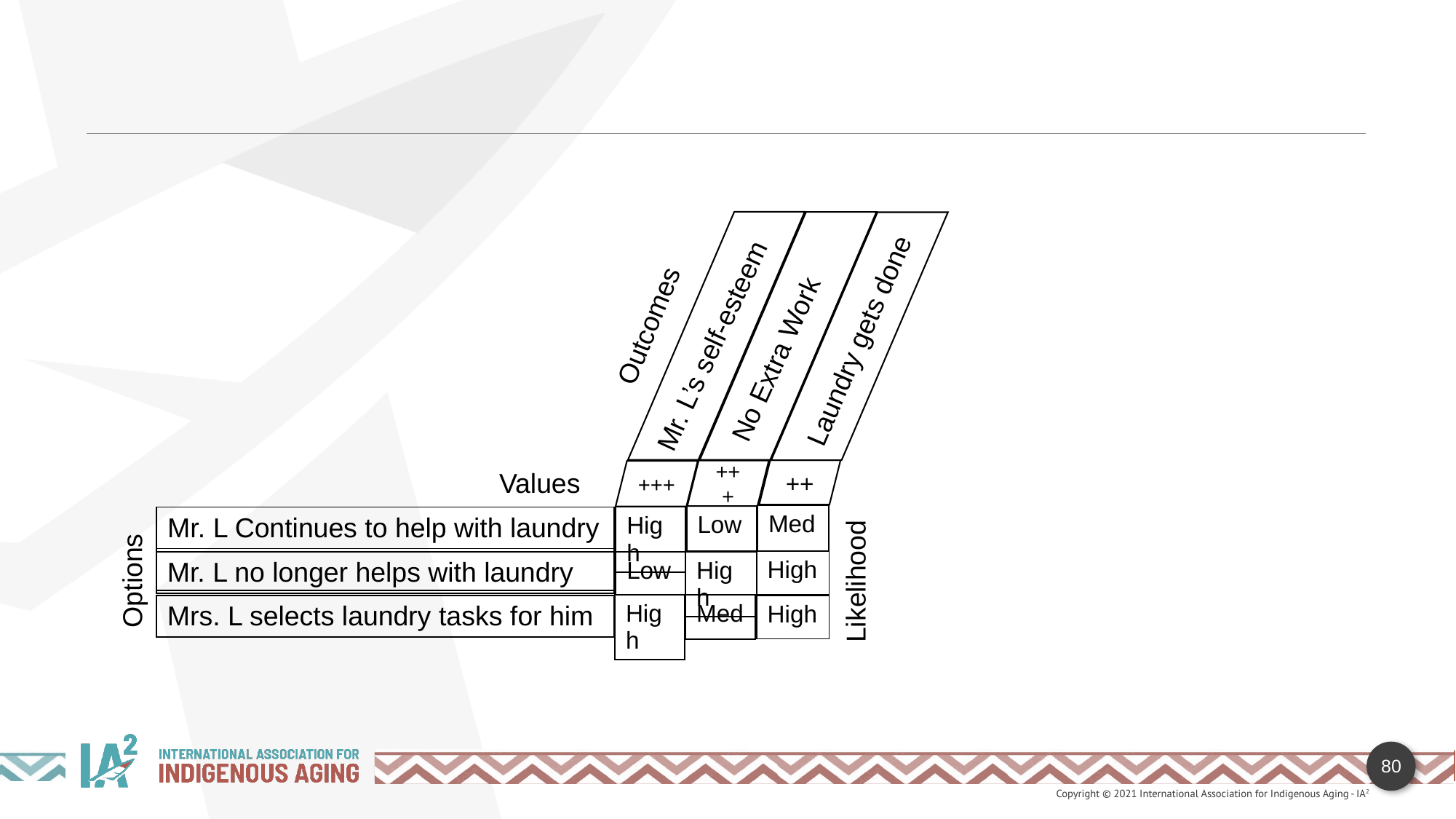

Outcomes
Laundry gets done
Mr. L’s self-esteem
No Extra Work
Values
++
+++
+++
| Med |
| --- |
| Low |
| --- |
| High |
| --- |
| Mr. L Continues to help with laundry |
| --- |
|  |
| High |
| --- |
| Mr. L no longer helps with laundry |
| --- |
| High |
| --- |
| Low |
| --- |
Options
Likelihood
| High |
| --- |
| Med |
| --- |
| Mrs. L selects laundry tasks for him |
| --- |
| High |
| --- |